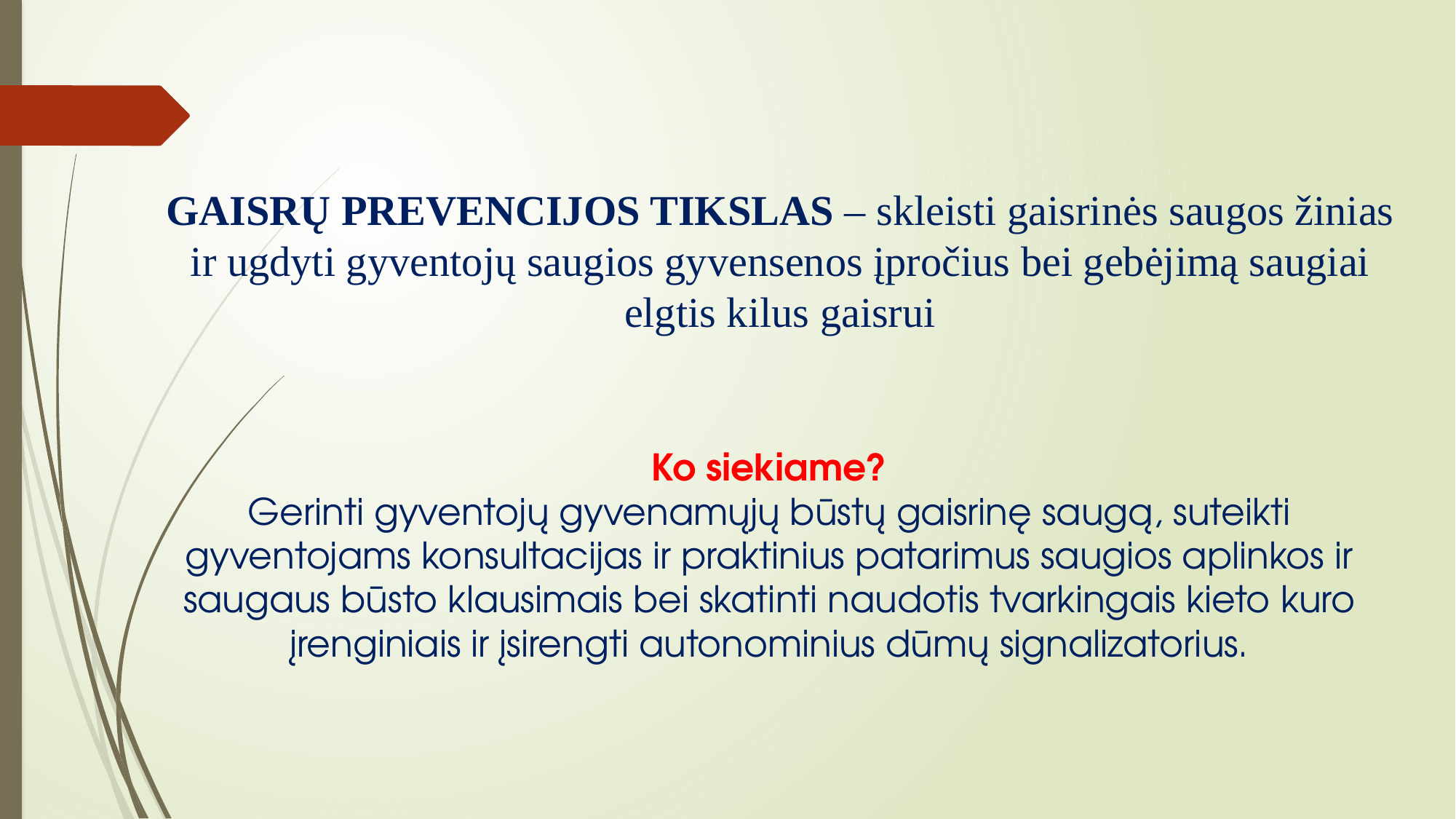

GAISRŲ PREVENCIJOS TIKSLAS – skleisti gaisrinės saugos žinias ir ugdyti gyventojų saugios gyvensenos įpročius bei gebėjimą saugiai elgtis kilus gaisrui
Ko siekiame?
Gerinti gyventojų gyvenamųjų būstų gaisrinę saugą, suteikti gyventojams konsultacijas ir praktinius patarimus saugios aplinkos ir saugaus būsto klausimais bei skatinti naudotis tvarkingais kieto kuro įrenginiais ir įsirengti autonominius dūmų signalizatorius.